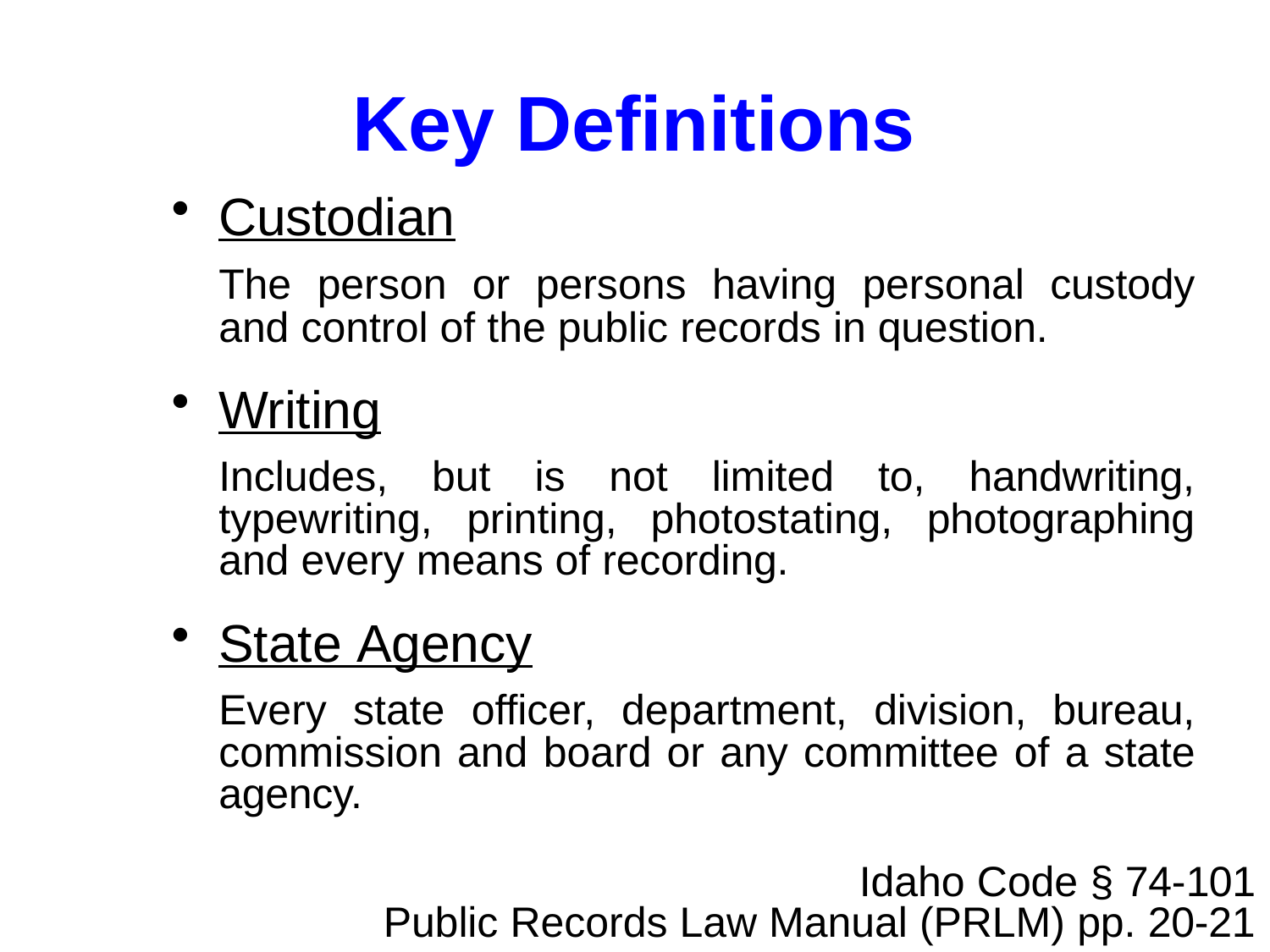

# Key Definitions
Custodian
The  person  or  persons  having  personal  custody and control of the public records in question.
Writing
Includes,  but  is  not  limited  to,  handwriting, typewriting,  printing,  photostating,  photographing and every means of recording.
State Agency
Every  state  officer,  department,  division,  bureau, commission and board or any committee of a state agency.

Idaho Code § 74-101 Public Records Law Manual (PRLM) pp. 20-21